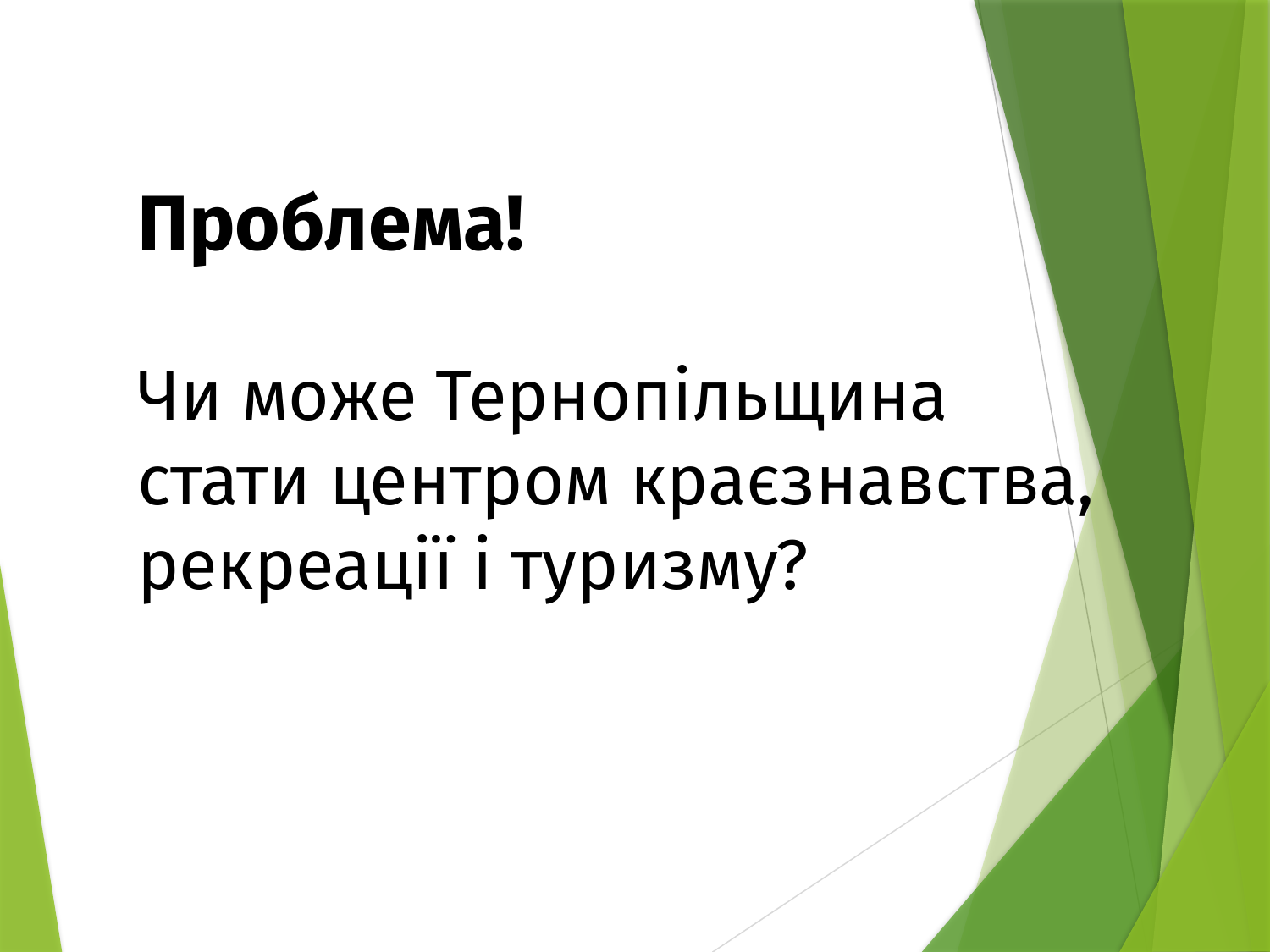

Проблема!

Чи може Тернопільщина  стати центром краєзнавства, рекреації і туризму?